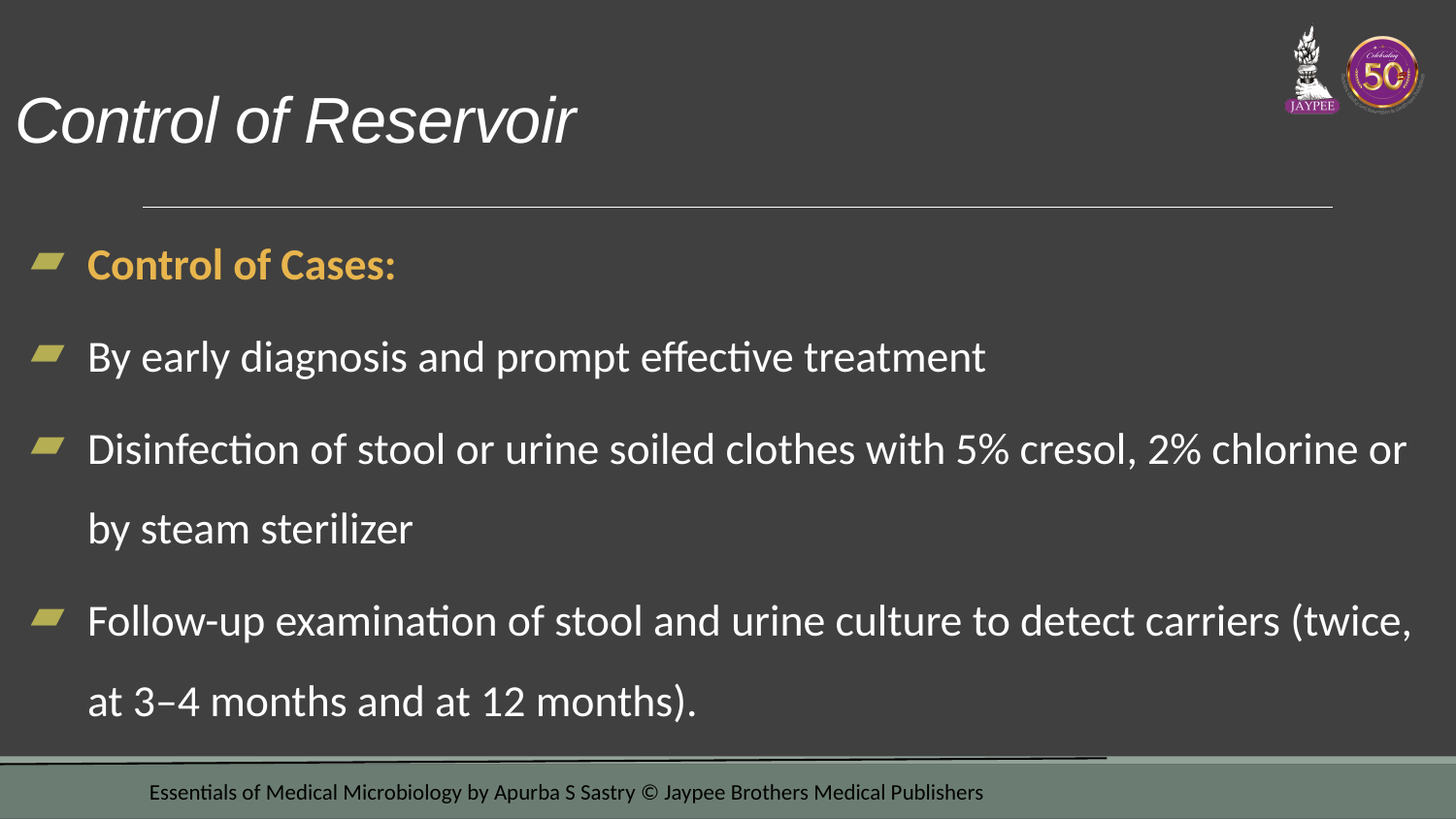

# Control of Reservoir
Control of Cases:
By early diagnosis and prompt effective treatment
Disinfection of stool or urine soiled clothes with 5% cresol, 2% chlorine or by steam sterilizer
Follow-up examination of stool and urine culture to detect carriers (twice, at 3–4 months and at 12 months).